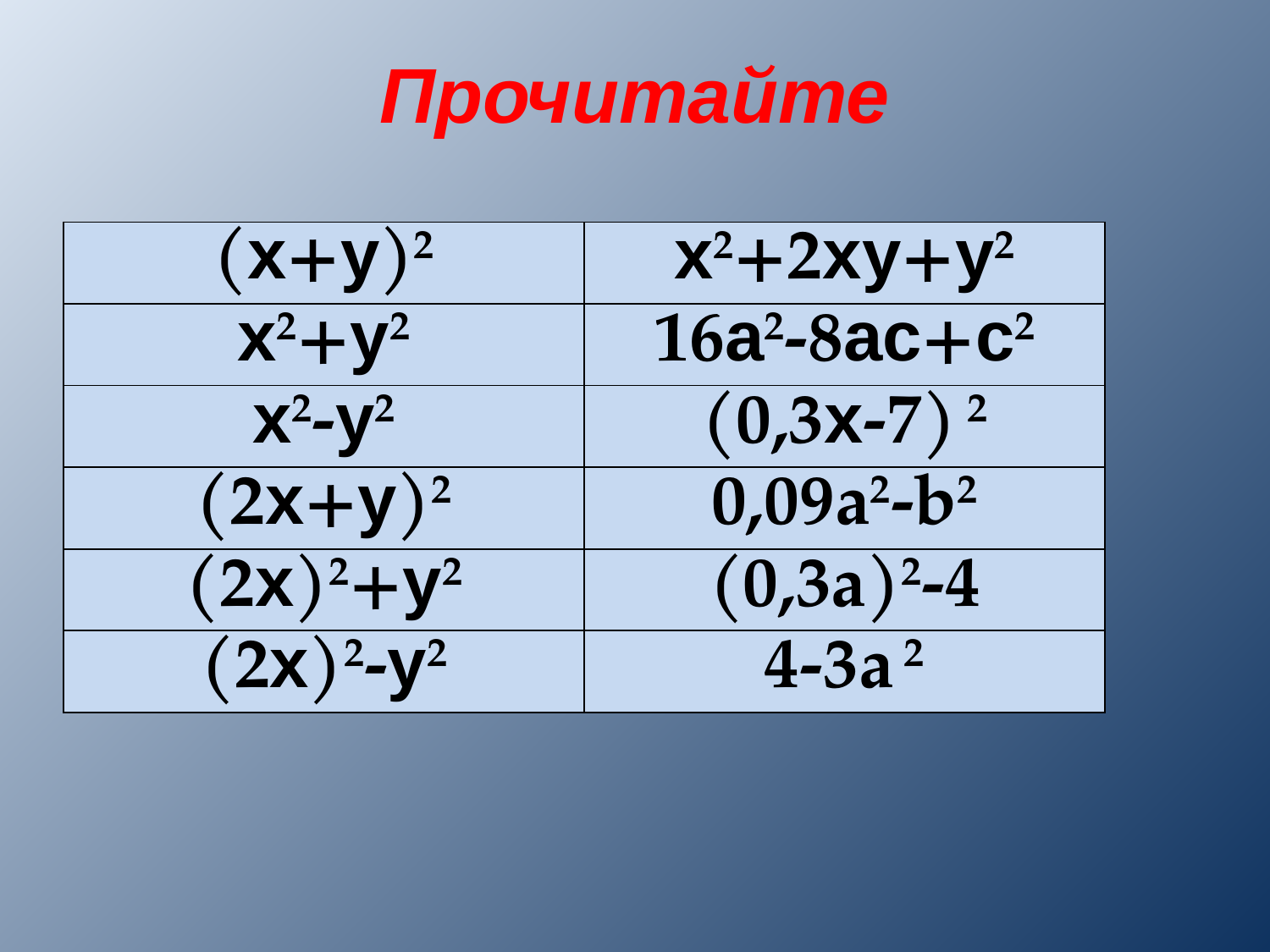

# Прочитайте
| (х+у)2 | х2+2ху+у2 |
| --- | --- |
| х2+у2 | 16а2-8ас+с2 |
| х2-у2 | (0,3х-7) 2 |
| (2х+у)2 | 0,09a2-b2 |
| (2х)2+у2 | (0,3a)2-4 |
| (2х)2-у2 | 4-3a 2 |